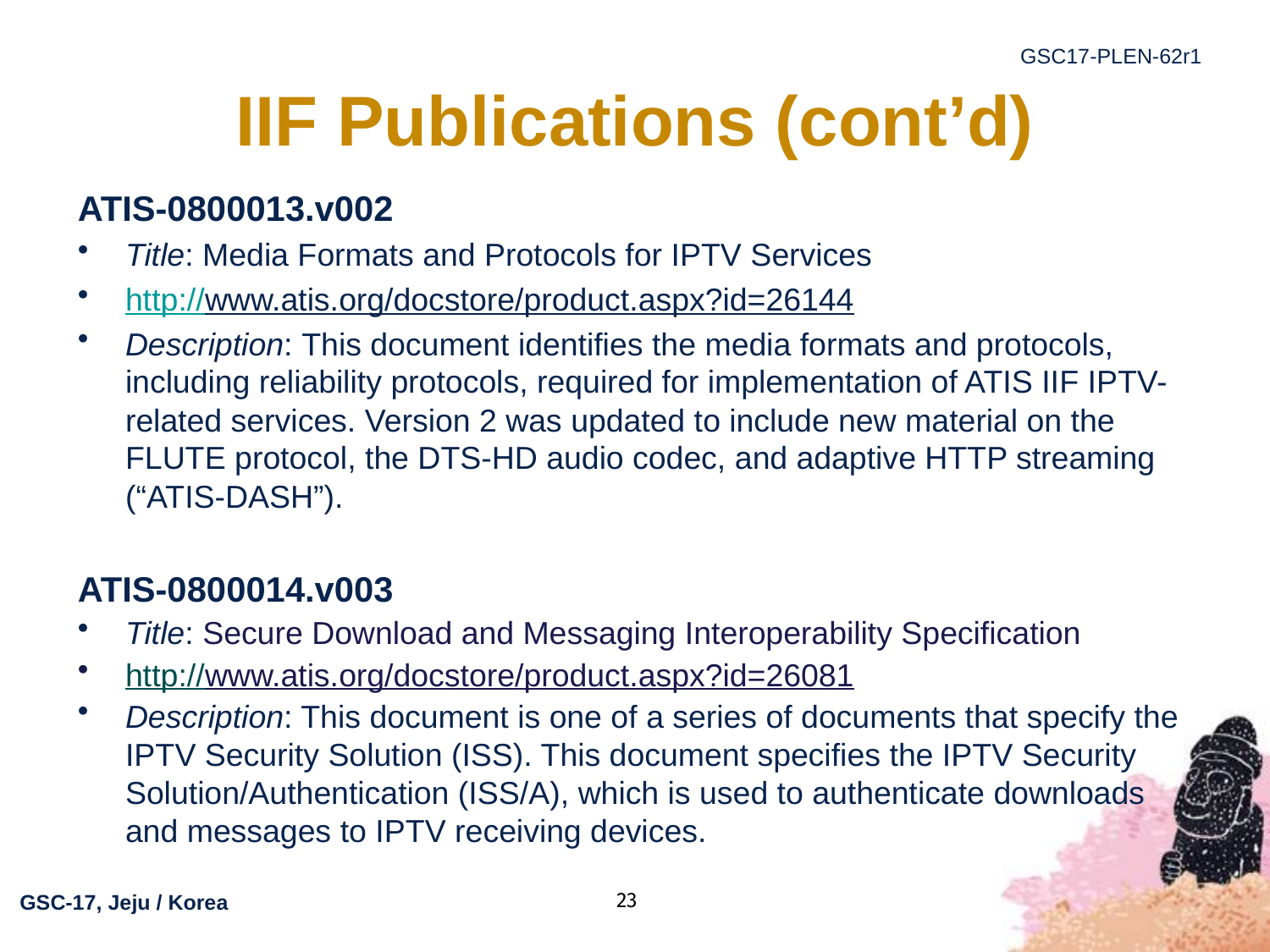

# IIF Publications (cont’d)
ATIS-0800013.v002
Title: Media Formats and Protocols for IPTV Services
http://www.atis.org/docstore/product.aspx?id=26144
Description: This document identifies the media formats and protocols, including reliability protocols, required for implementation of ATIS IIF IPTV-related services. Version 2 was updated to include new material on the FLUTE protocol, the DTS-HD audio codec, and adaptive HTTP streaming (“ATIS-DASH”).

ATIS-0800014.v003
Title: Secure Download and Messaging Interoperability Specification
http://www.atis.org/docstore/product.aspx?id=26081
Description: This document is one of a series of documents that specify the IPTV Security Solution (ISS). This document specifies the IPTV Security Solution/Authentication (ISS/A), which is used to authenticate downloads and messages to IPTV receiving devices.

23